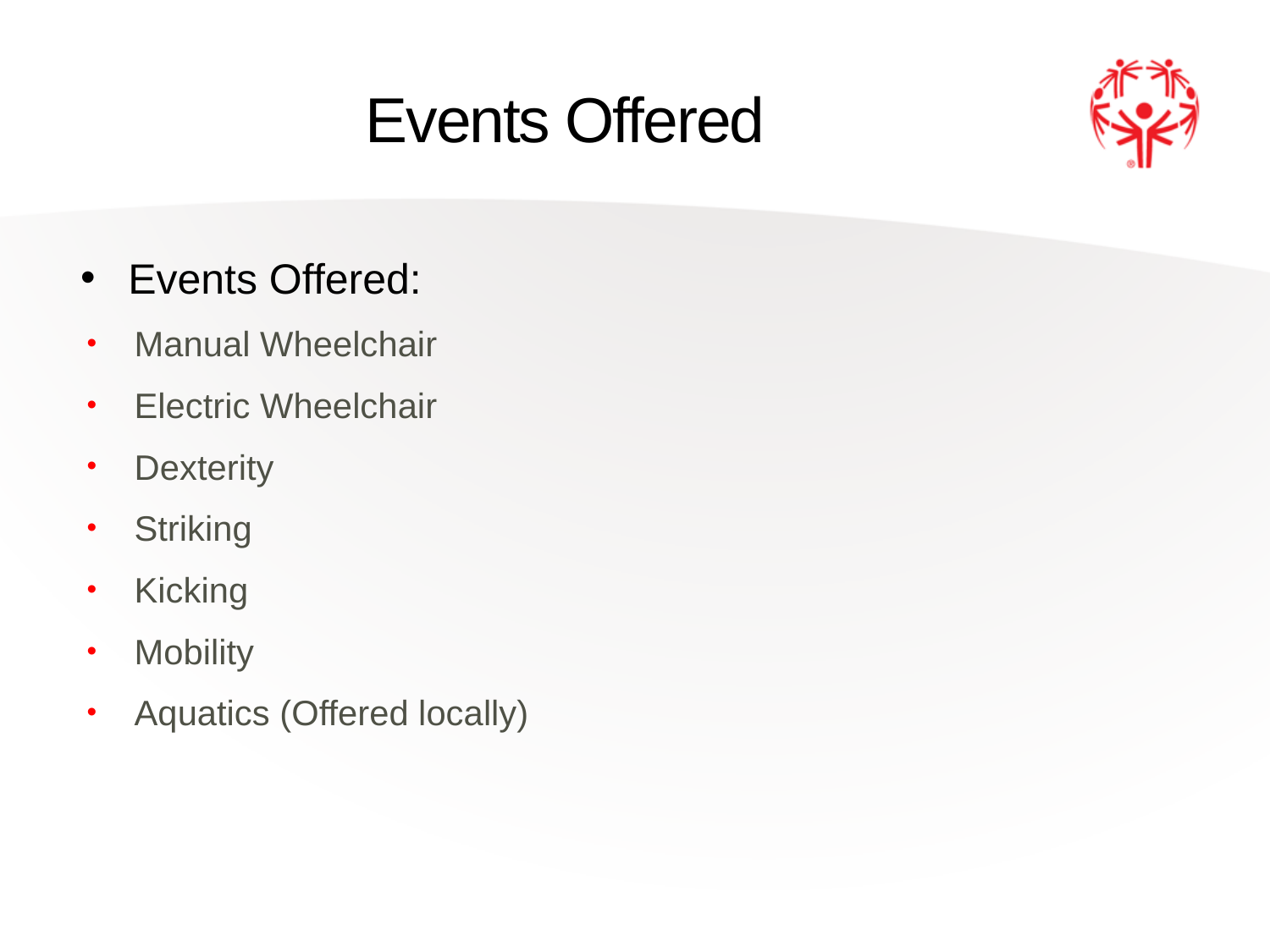

# Events Offered
Events Offered:
Manual Wheelchair
Electric Wheelchair
Dexterity
Striking
Kicking
Mobility
Aquatics (Offered locally)